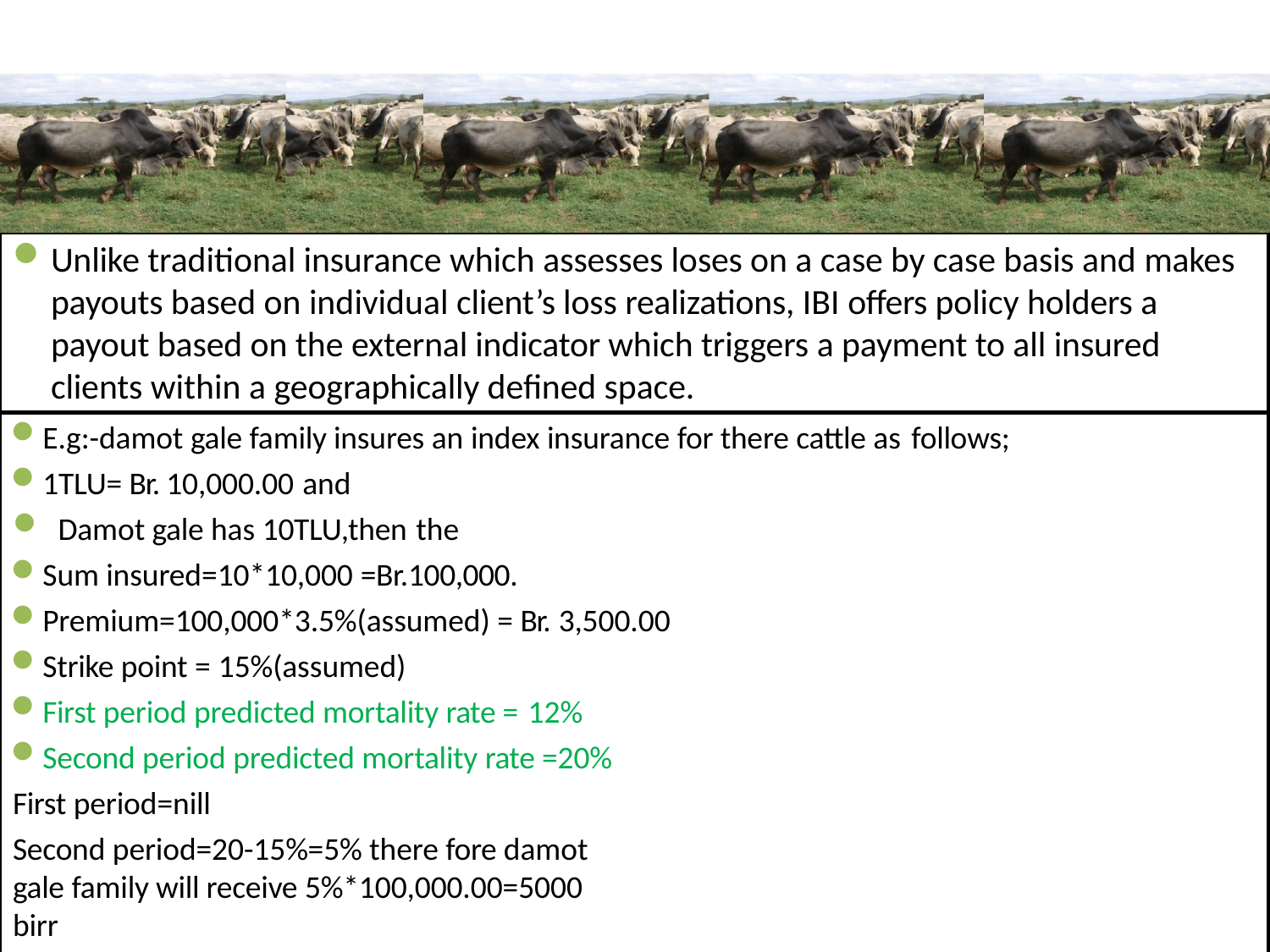

# Unlike traditional insurance which assesses loses on a case by case basis and makes  payouts based on individual client’s loss realizations, IBI offers policy holders a  payout based on the external indicator which triggers a payment to all insured  clients within a geographically defined space.
E.g:-damot gale family insures an index insurance for there cattle as follows;
1TLU= Br. 10,000.00 and
Damot gale has 10TLU,then the
Sum insured=10*10,000 =Br.100,000.
Premium=100,000*3.5%(assumed) = Br. 3,500.00
Strike point = 15%(assumed)
First period predicted mortality rate = 12%
Second period predicted mortality rate =20%  First period=nill
Second period=20-15%=5% there fore damot gale family will receive 5%*100,000.00=5000 birr
each